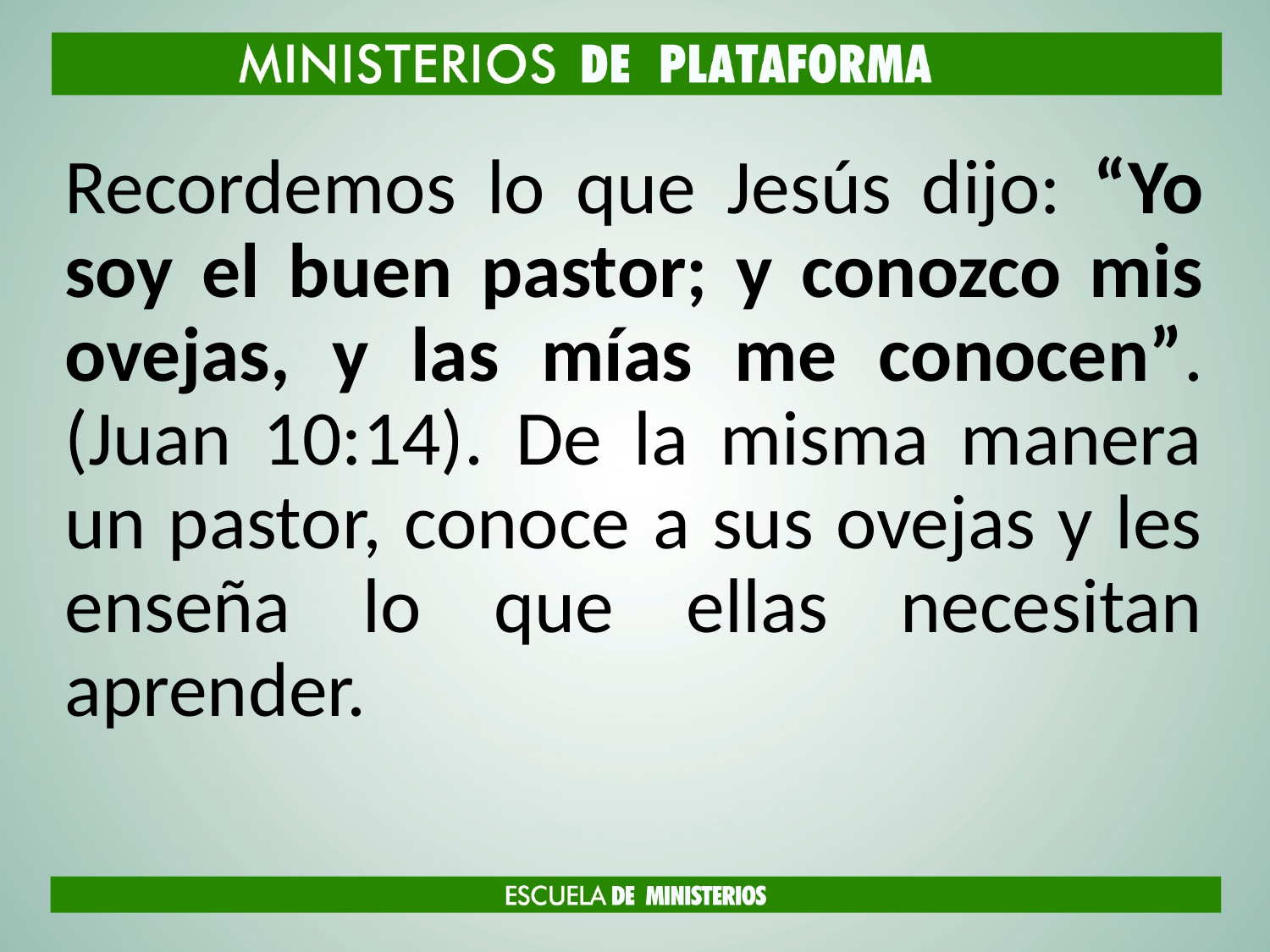

Recordemos lo que Jesús dijo: “Yo soy el buen pastor; y conozco mis ovejas, y las mías me conocen”. (Juan 10:14). De la misma manera un pastor, conoce a sus ovejas y les enseña lo que ellas necesitan aprender.